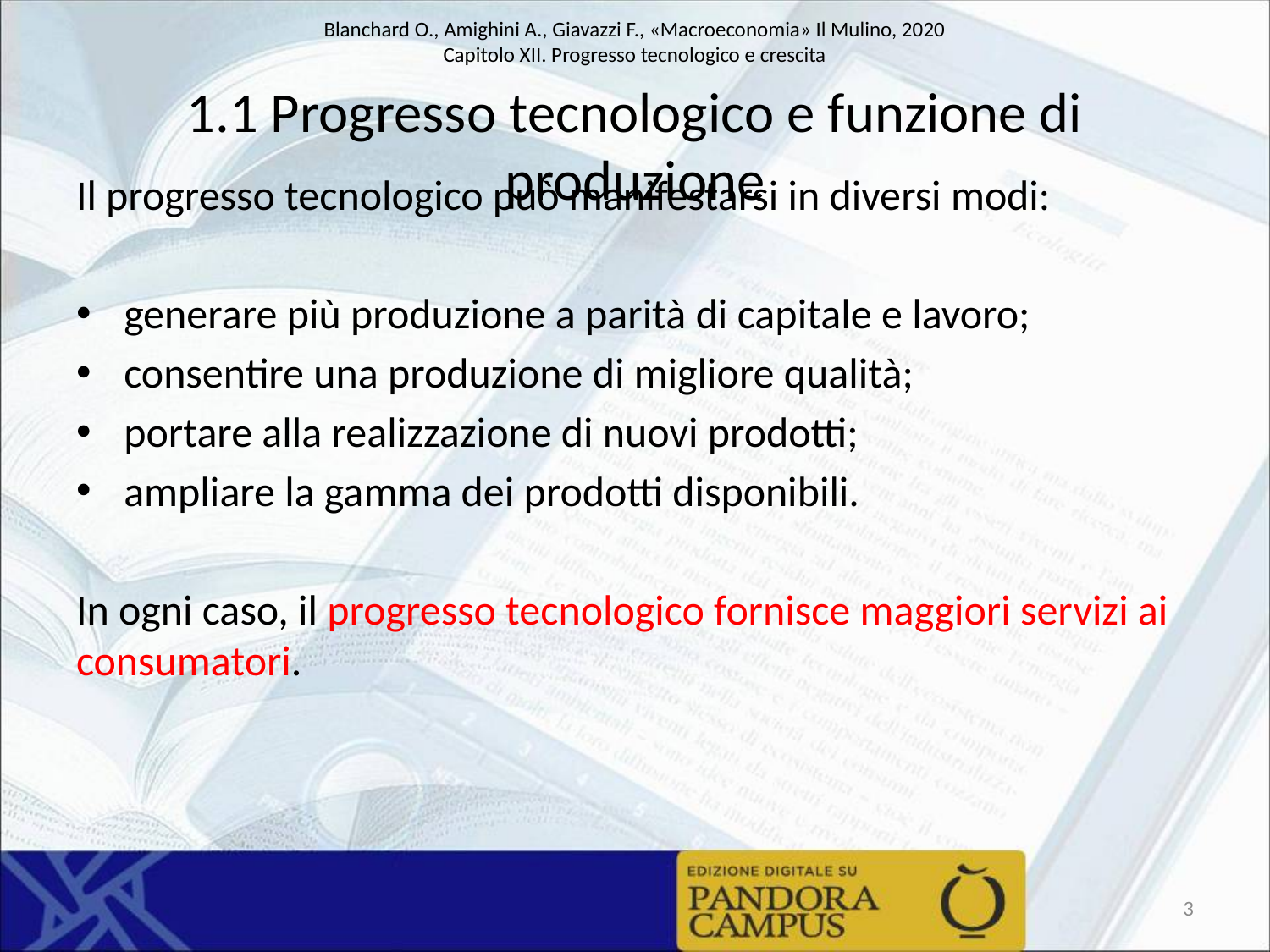

# 1.1 Progresso tecnologico e funzione di produzione
Il progresso tecnologico può manifestarsi in diversi modi:

generare più produzione a parità di capitale e lavoro;
consentire una produzione di migliore qualità;
portare alla realizzazione di nuovi prodotti;
ampliare la gamma dei prodotti disponibili.

In ogni caso, il progresso tecnologico fornisce maggiori servizi ai consumatori.
3